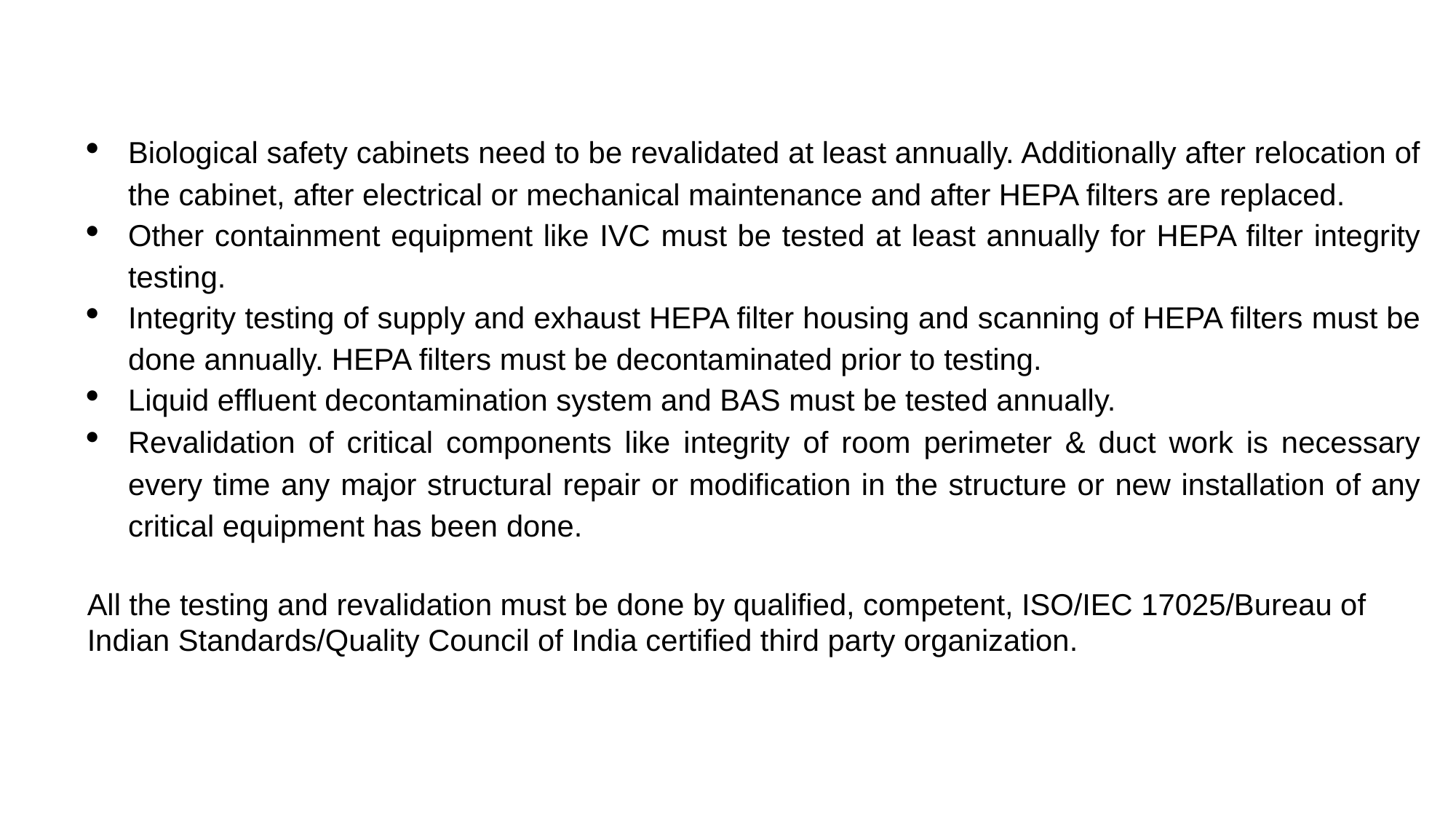

Biological safety cabinets need to be revalidated at least annually. Additionally after relocation of the cabinet, after electrical or mechanical maintenance and after HEPA filters are replaced.
Other containment equipment like IVC must be tested at least annually for HEPA filter integrity testing.
Integrity testing of supply and exhaust HEPA filter housing and scanning of HEPA filters must be done annually. HEPA filters must be decontaminated prior to testing.
Liquid effluent decontamination system and BAS must be tested annually.
Revalidation of critical components like integrity of room perimeter & duct work is necessary every time any major structural repair or modification in the structure or new installation of any critical equipment has been done.

All the testing and revalidation must be done by qualified, competent, ISO/IEC 17025/Bureau of Indian Standards/Quality Council of India certified third party organization.